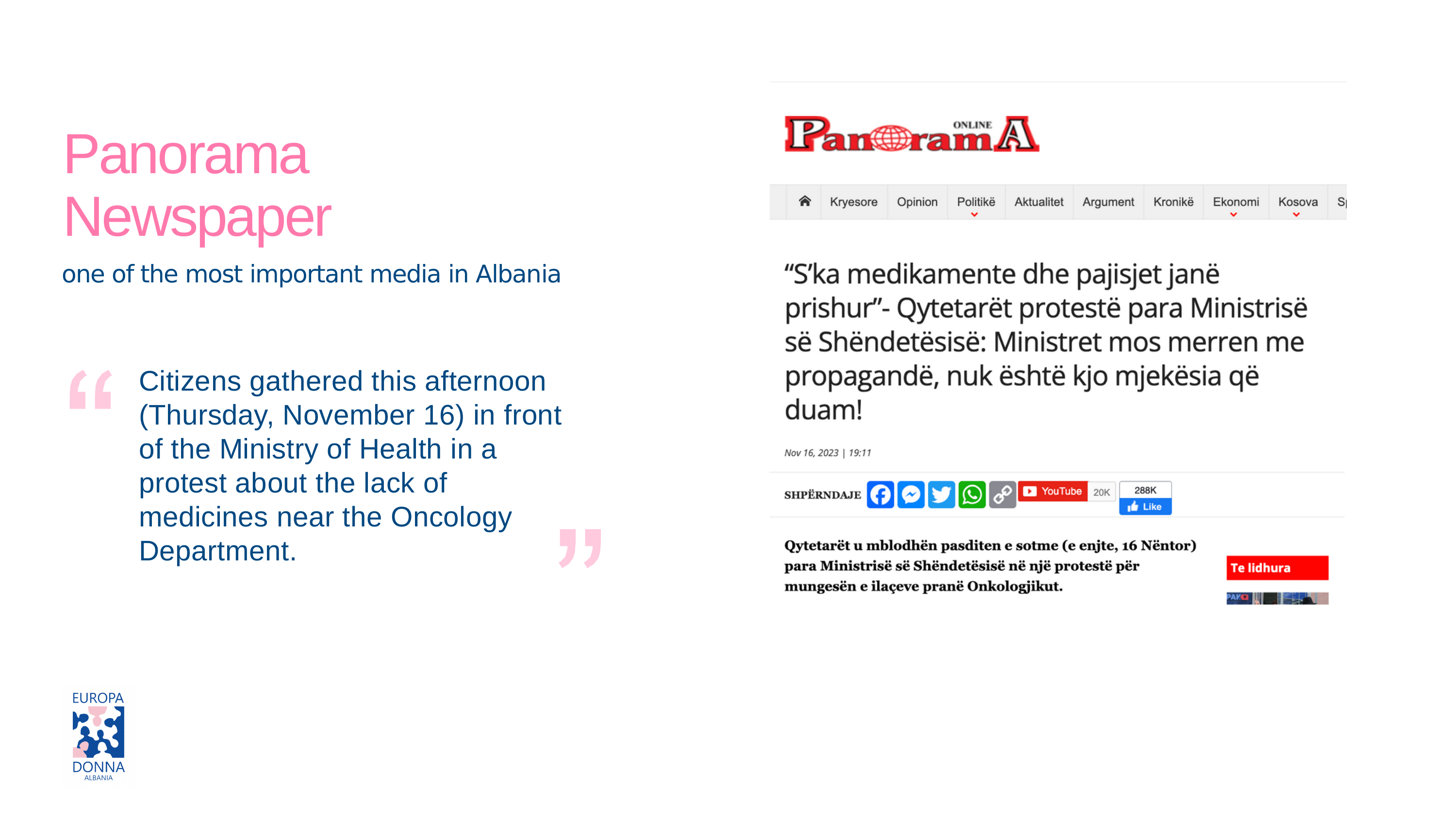

Panorama Newspaper
one of the most important media in Albania
Citizens gathered this afternoon (Thursday, November 16) in front of the Ministry of Health in a protest about the lack of medicines near the Oncology Department.